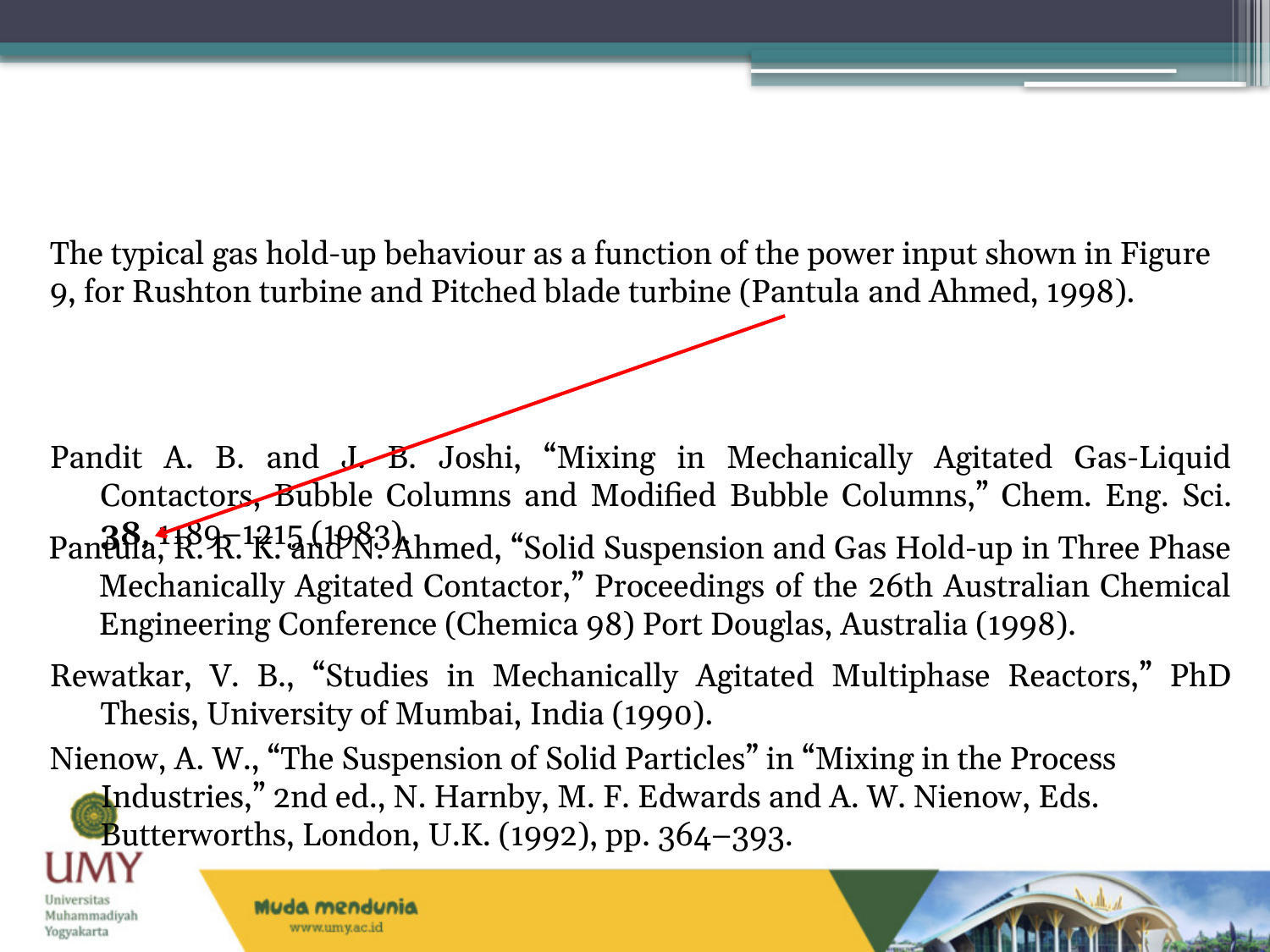

The typical gas hold-up behaviour as a function of the power input shown in Figure 9, for Rushton turbine and Pitched blade turbine (Pantula and Ahmed, 1998).
Pandit A. B. and J. B. Joshi, “Mixing in Mechanically Agitated Gas-Liquid Contactors, Bubble Columns and Modified Bubble Columns,” Chem. Eng. Sci. 38, 1189–1215 (1983).
Pantula, R. R. K. and N. Ahmed, “Solid Suspension and Gas Hold-up in Three Phase Mechanically Agitated Contactor,” Proceedings of the 26th Australian Chemical Engineering Conference (Chemica 98) Port Douglas, Australia (1998).
Rewatkar, V. B., “Studies in Mechanically Agitated Multiphase Reactors,” PhD Thesis, University of Mumbai, India (1990).
Nienow, A. W., “The Suspension of Solid Particles” in “Mixing in the Process Industries,” 2nd ed., N. Harnby, M. F. Edwards and A. W. Nienow, Eds. Butterworths, London, U.K. (1992), pp. 364–393.